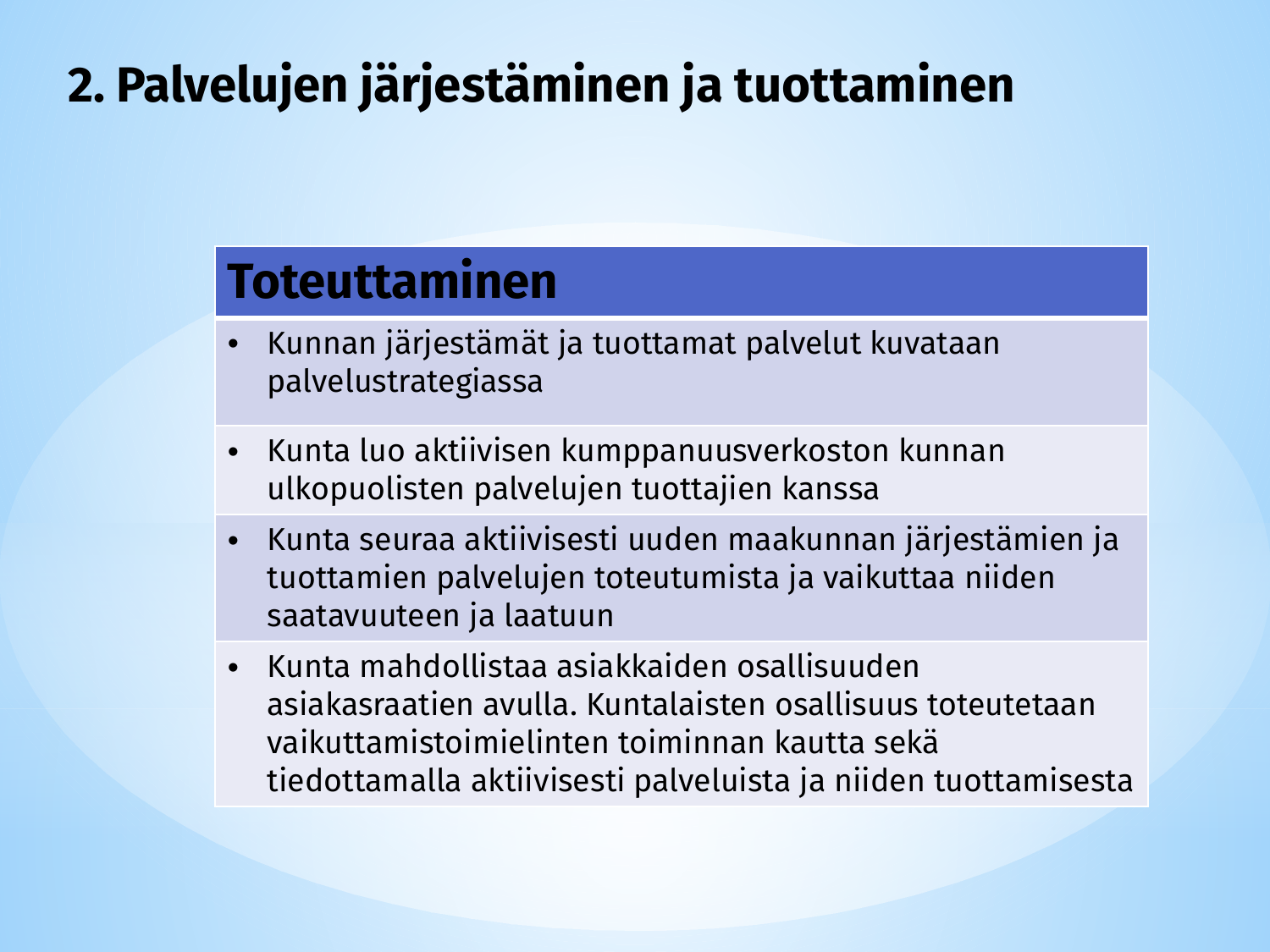

# 2. Palvelujen järjestäminen ja tuottaminen
| Toteuttaminen |
| --- |
| Kunnan järjestämät ja tuottamat palvelut kuvataan palvelustrategiassa |
| Kunta luo aktiivisen kumppanuusverkoston kunnan ulkopuolisten palvelujen tuottajien kanssa |
| Kunta seuraa aktiivisesti uuden maakunnan järjestämien ja tuottamien palvelujen toteutumista ja vaikuttaa niiden saatavuuteen ja laatuun |
| Kunta mahdollistaa asiakkaiden osallisuuden asiakasraatien avulla. Kuntalaisten osallisuus toteutetaan vaikuttamistoimielinten toiminnan kautta sekä tiedottamalla aktiivisesti palveluista ja niiden tuottamisesta |